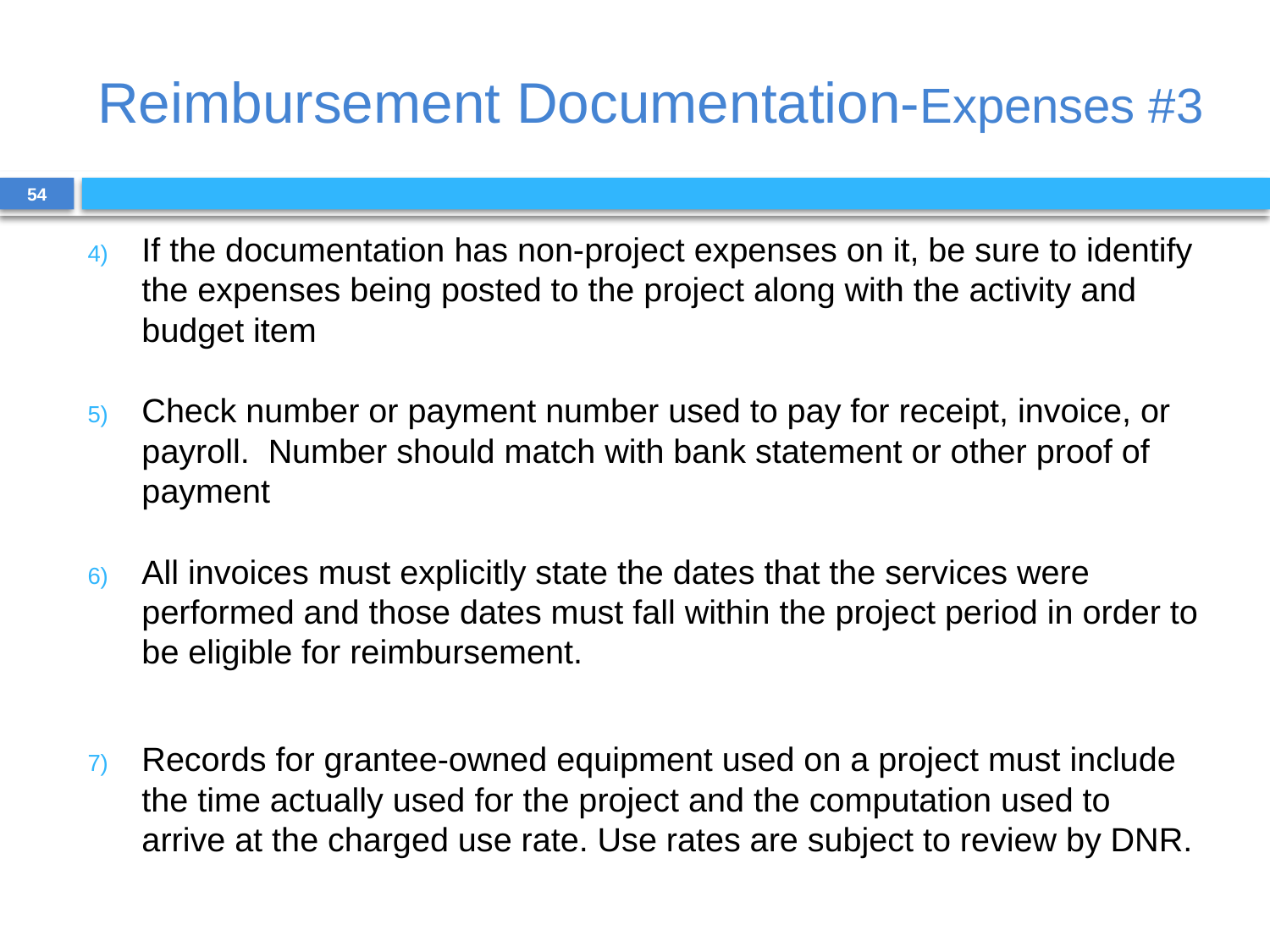

# Reimbursement Documentation-Expenses #3
54
If the documentation has non-project expenses on it, be sure to identify the expenses being posted to the project along with the activity and budget item

Check number or payment number used to pay for receipt, invoice, or payroll.  Number should match with bank statement or other proof of payment

All invoices must explicitly state the dates that the services were performed and those dates must fall within the project period in order to be eligible for reimbursement.

Records for grantee-owned equipment used on a project must include the time actually used for the project and the computation used to arrive at the charged use rate. Use rates are subject to review by DNR.